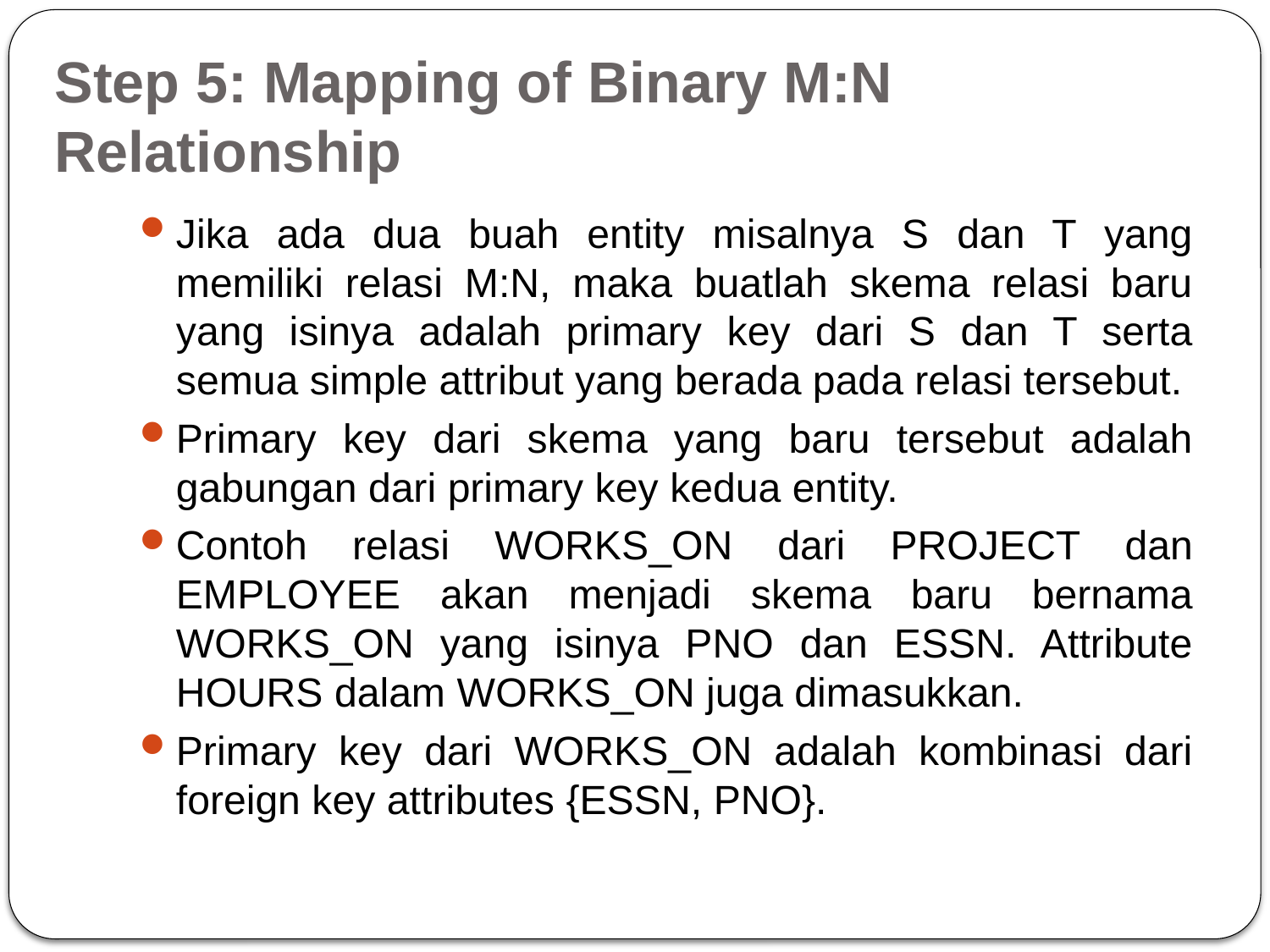

# Step 5: Mapping of Binary M:N Relationship
Jika ada dua buah entity misalnya S dan T yang memiliki relasi M:N, maka buatlah skema relasi baru yang isinya adalah primary key dari S dan T serta semua simple attribut yang berada pada relasi tersebut.
Primary key dari skema yang baru tersebut adalah gabungan dari primary key kedua entity.
Contoh relasi WORKS_ON dari PROJECT dan EMPLOYEE akan menjadi skema baru bernama WORKS_ON yang isinya PNO dan ESSN. Attribute HOURS dalam WORKS_ON juga dimasukkan.
Primary key dari WORKS_ON adalah kombinasi dari foreign key attributes {ESSN, PNO}.